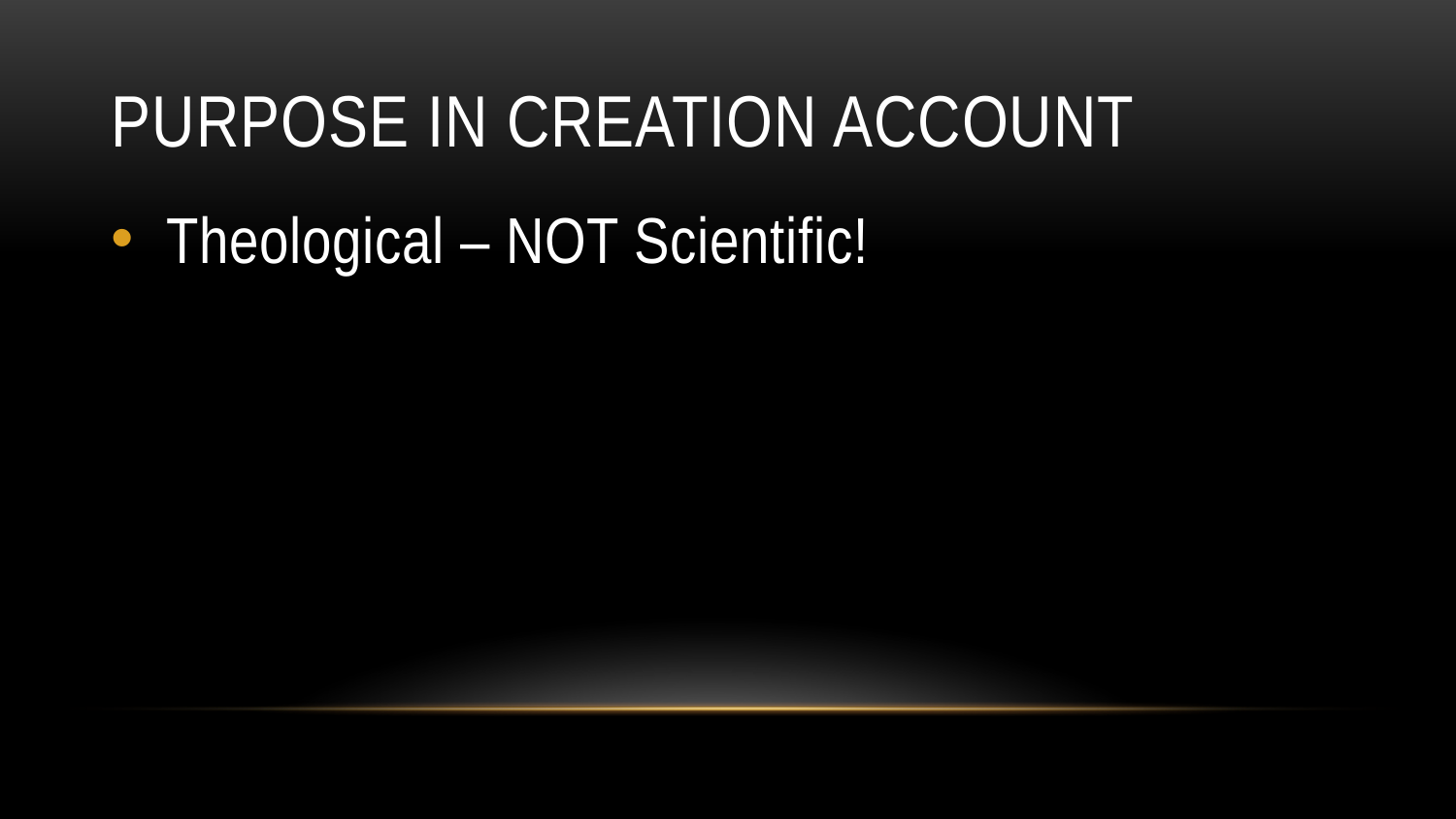

# Purpose In Creation Account
Theological – NOT Scientific!